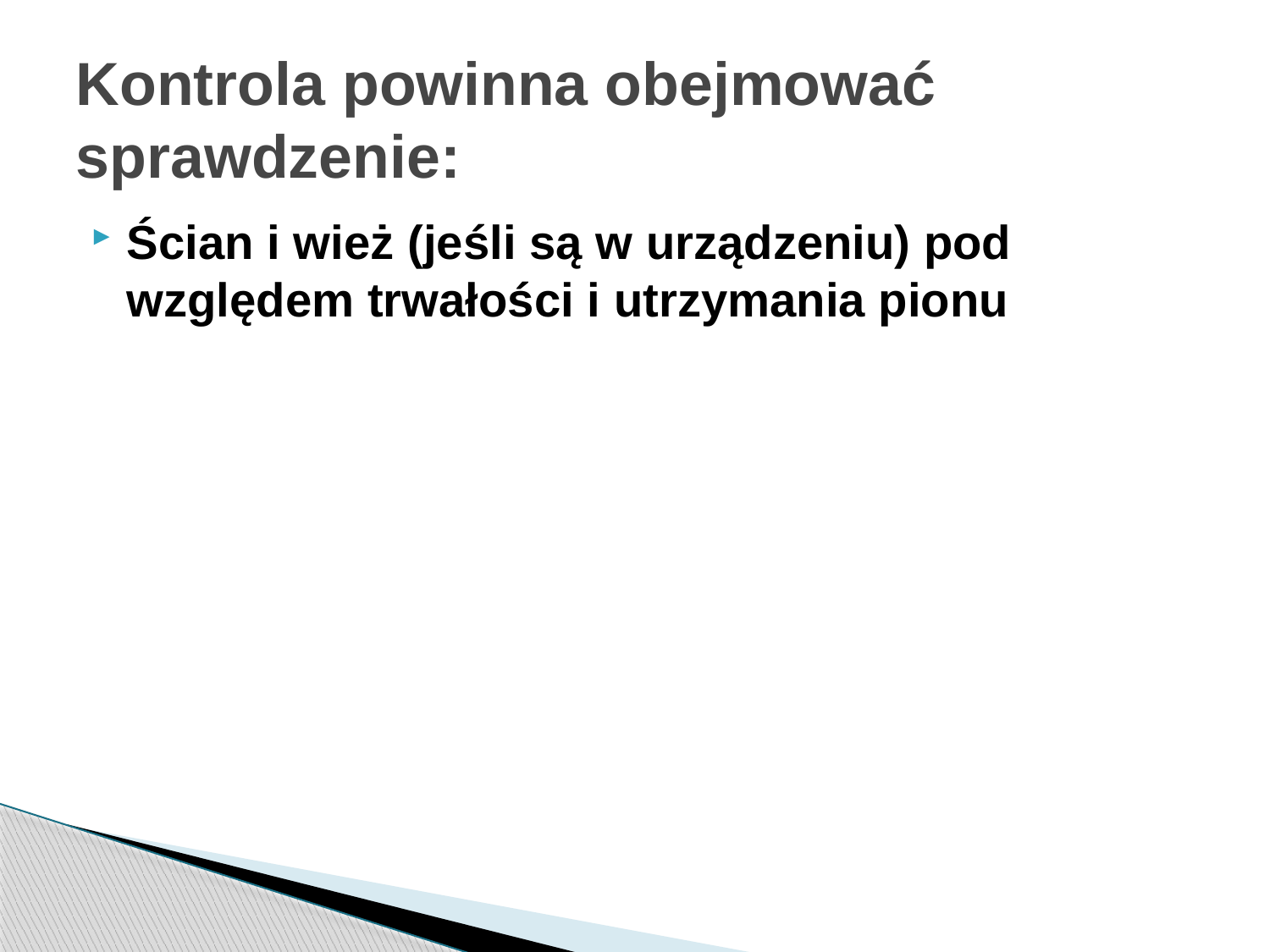

# Kontrola powinna obejmować sprawdzenie:
Ścian i wież (jeśli są w urządzeniu) pod względem trwałości i utrzymania pionu